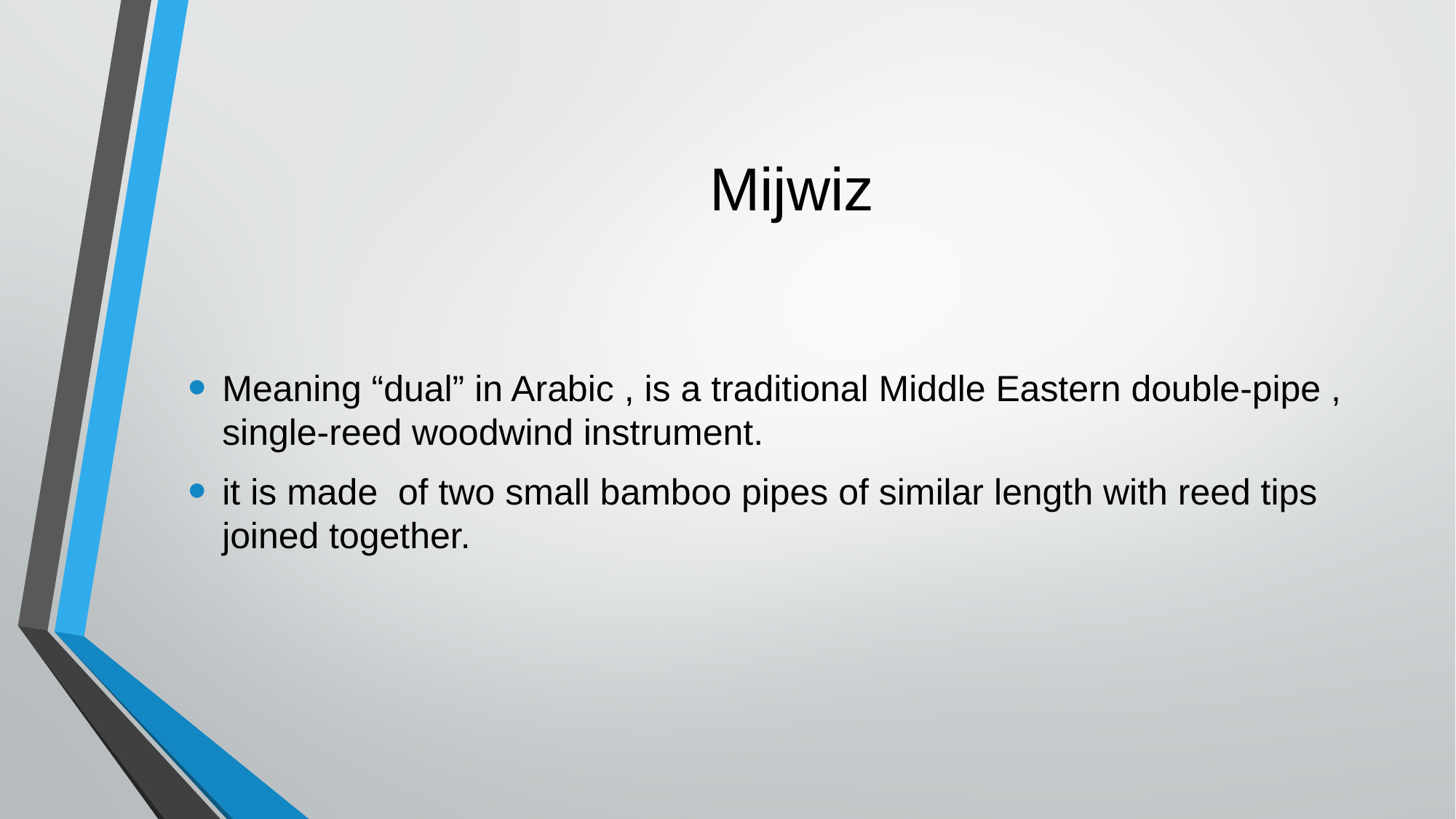

# Mijwiz
Meaning “dual” in Arabic , is a traditional Middle Eastern double-pipe , single-reed woodwind instrument.
it is made  of two small bamboo pipes of similar length with reed tips joined together.